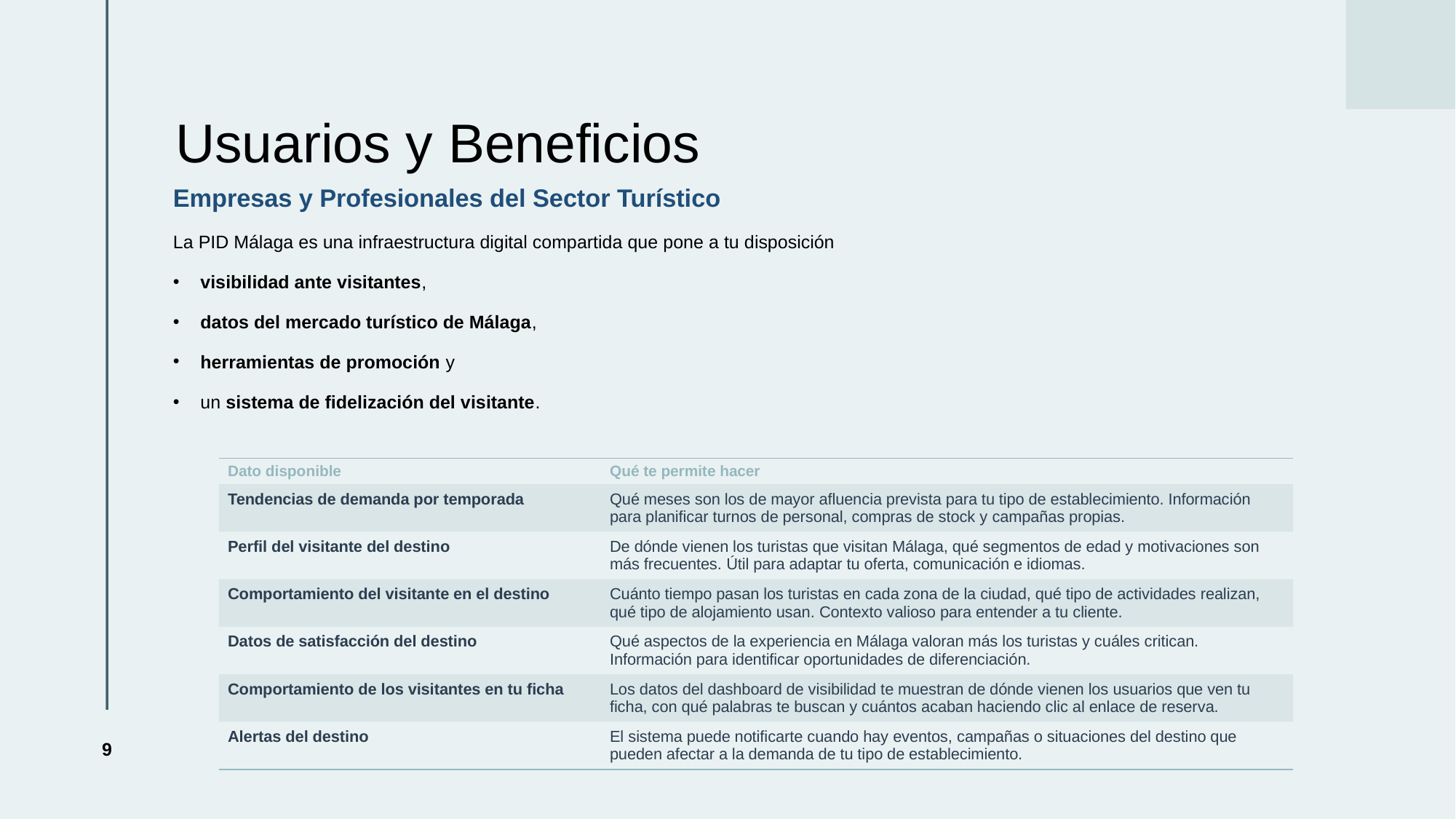

# Usuarios y Beneficios
Empresas y Profesionales del Sector Turístico
La PID Málaga es una infraestructura digital compartida que pone a tu disposición
visibilidad ante visitantes,
datos del mercado turístico de Málaga,
herramientas de promoción y
un sistema de fidelización del visitante.
| Dato disponible | Qué te permite hacer |
| --- | --- |
| Tendencias de demanda por temporada | Qué meses son los de mayor afluencia prevista para tu tipo de establecimiento. Información para planificar turnos de personal, compras de stock y campañas propias. |
| Perfil del visitante del destino | De dónde vienen los turistas que visitan Málaga, qué segmentos de edad y motivaciones son más frecuentes. Útil para adaptar tu oferta, comunicación e idiomas. |
| Comportamiento del visitante en el destino | Cuánto tiempo pasan los turistas en cada zona de la ciudad, qué tipo de actividades realizan, qué tipo de alojamiento usan. Contexto valioso para entender a tu cliente. |
| Datos de satisfacción del destino | Qué aspectos de la experiencia en Málaga valoran más los turistas y cuáles critican. Información para identificar oportunidades de diferenciación. |
| Comportamiento de los visitantes en tu ficha | Los datos del dashboard de visibilidad te muestran de dónde vienen los usuarios que ven tu ficha, con qué palabras te buscan y cuántos acaban haciendo clic al enlace de reserva. |
| Alertas del destino | El sistema puede notificarte cuando hay eventos, campañas o situaciones del destino que pueden afectar a la demanda de tu tipo de establecimiento. |
9